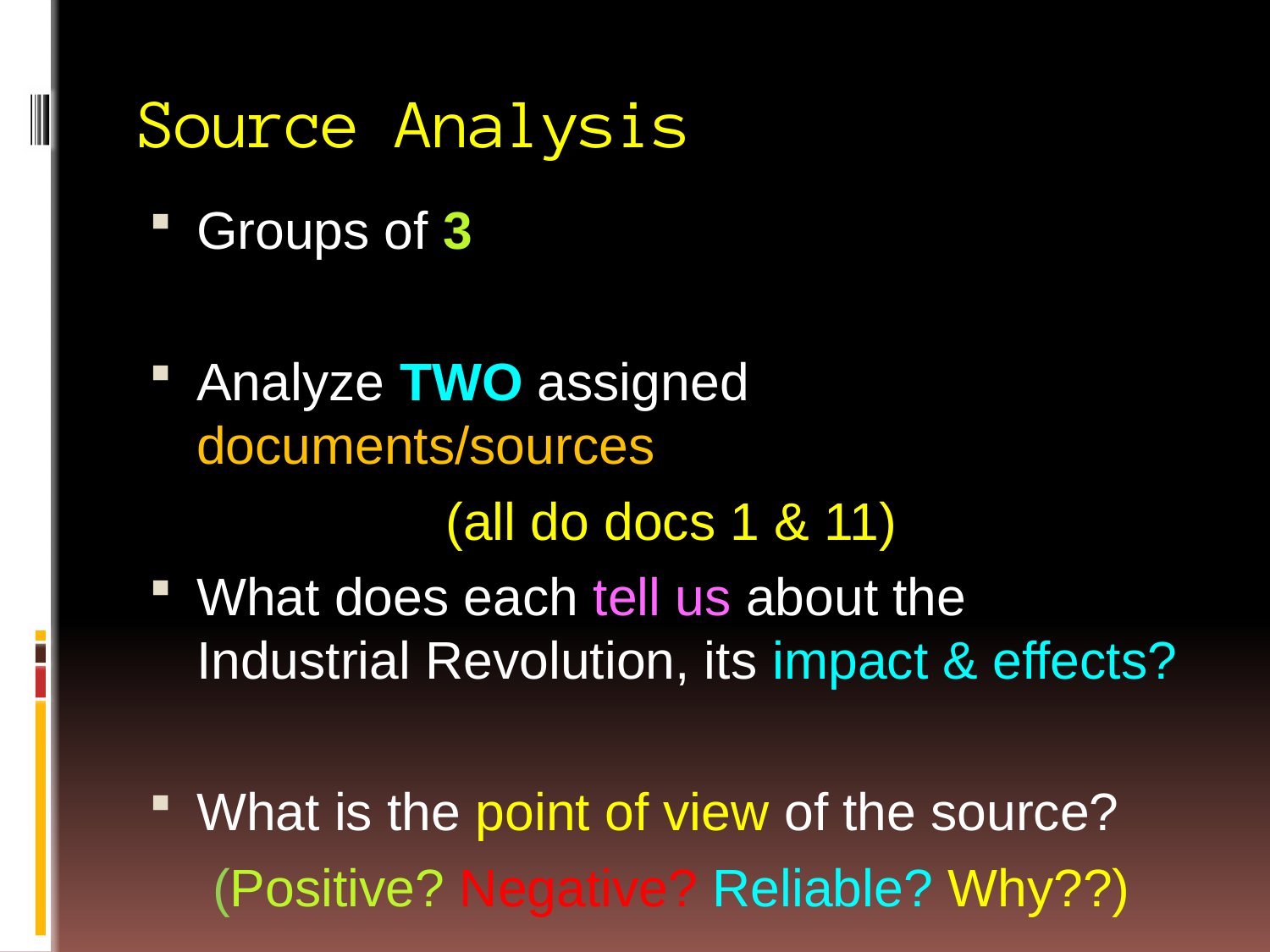

# Source Analysis
Groups of 3

Analyze TWO assigned documents/sources
(all do docs 1 & 11)
What does each tell us about the Industrial Revolution, its impact & effects?

What is the point of view of the source?
(Positive? Negative? Reliable? Why??)